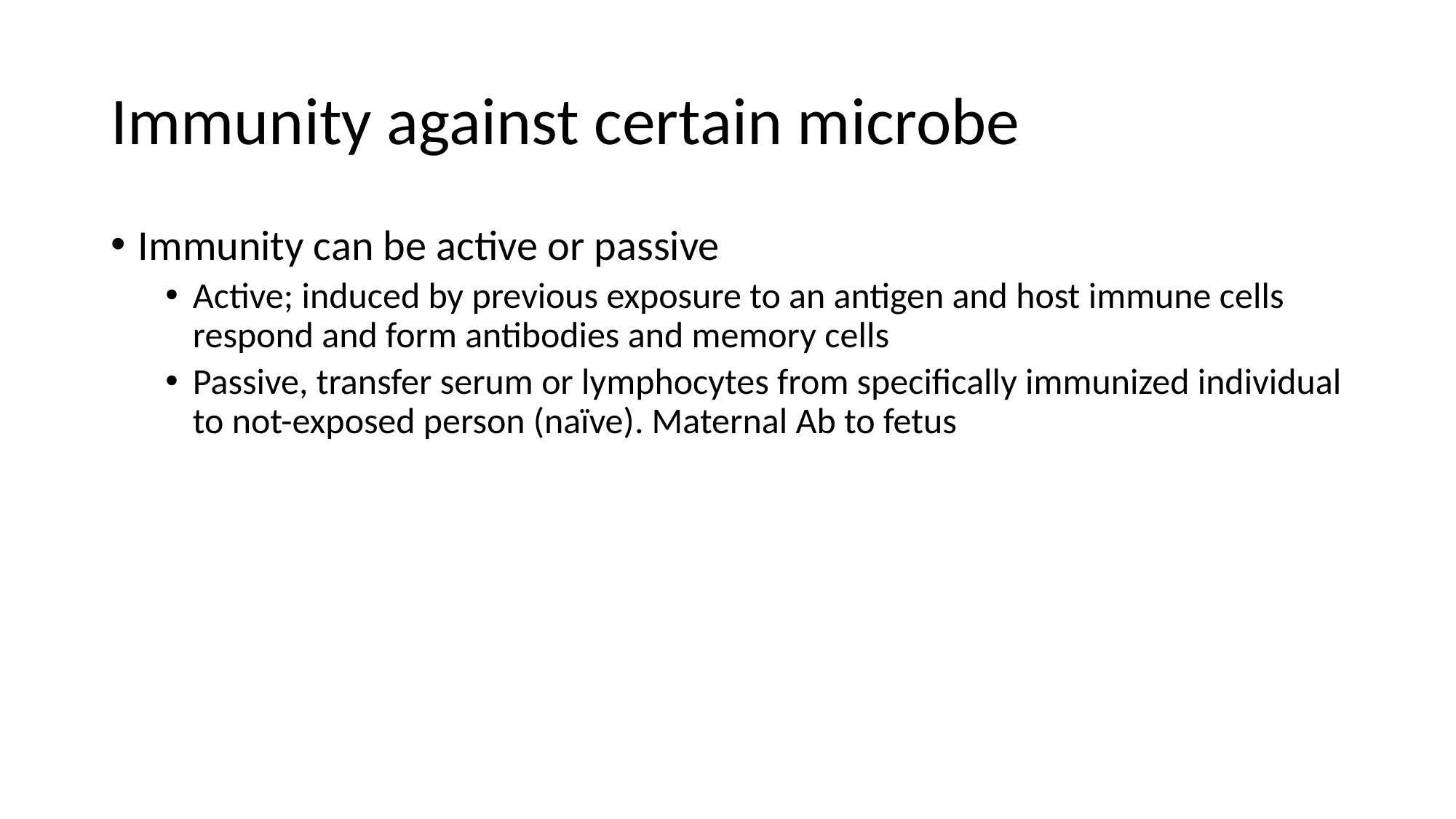

# Immunity against certain microbe
Immunity can be active or passive
Active; induced by previous exposure to an antigen and host immune cells respond and form antibodies and memory cells
Passive, transfer serum or lymphocytes from specifically immunized individual to not-exposed person (naïve). Maternal Ab to fetus